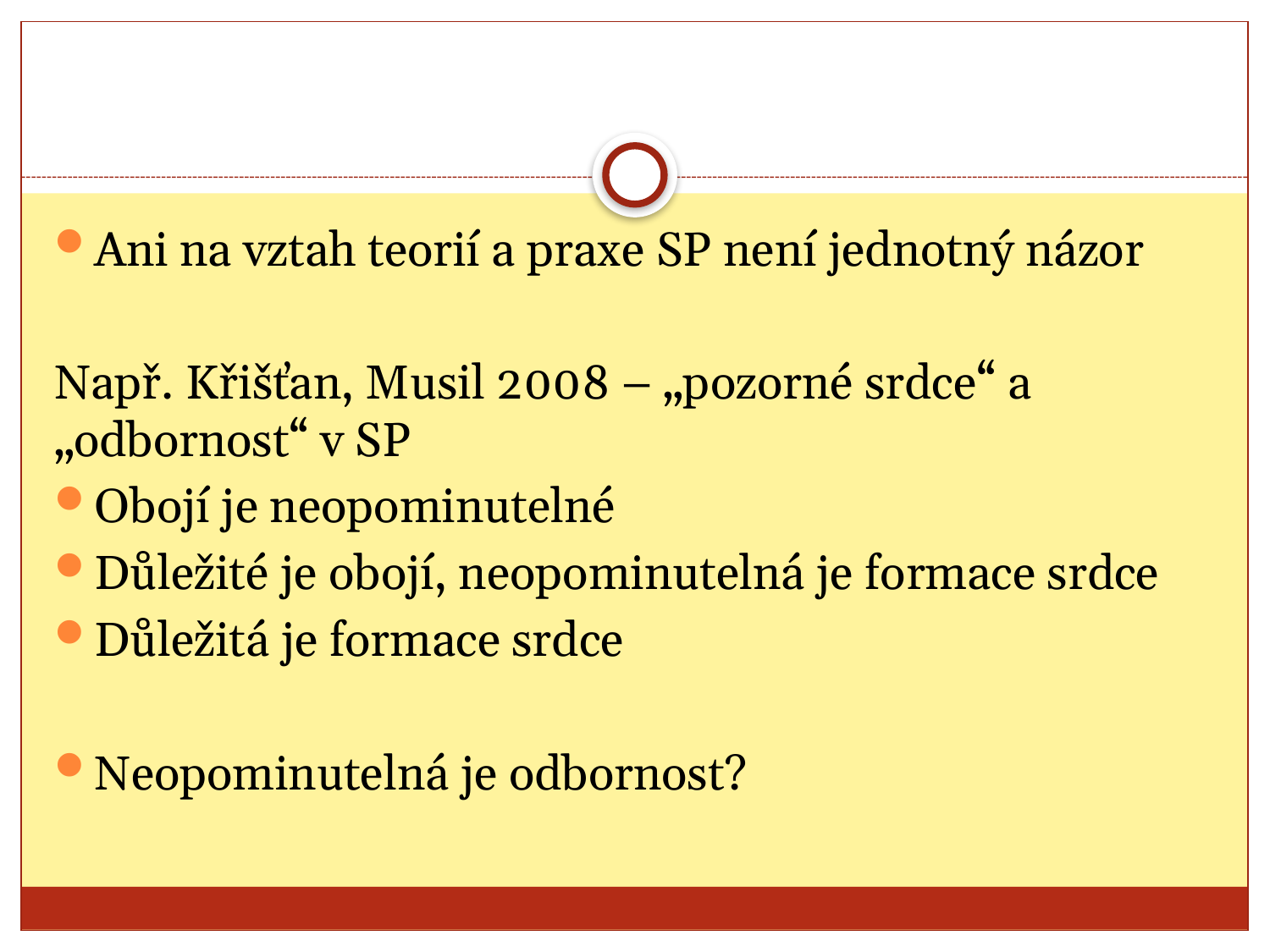

#
Ani na vztah teorií a praxe SP není jednotný názor

Např. Křišťan, Musil 2008 – „pozorné srdce“ a „odbornost“ v SP
Obojí je neopominutelné
Důležité je obojí, neopominutelná je formace srdce
Důležitá je formace srdce

Neopominutelná je odbornost?